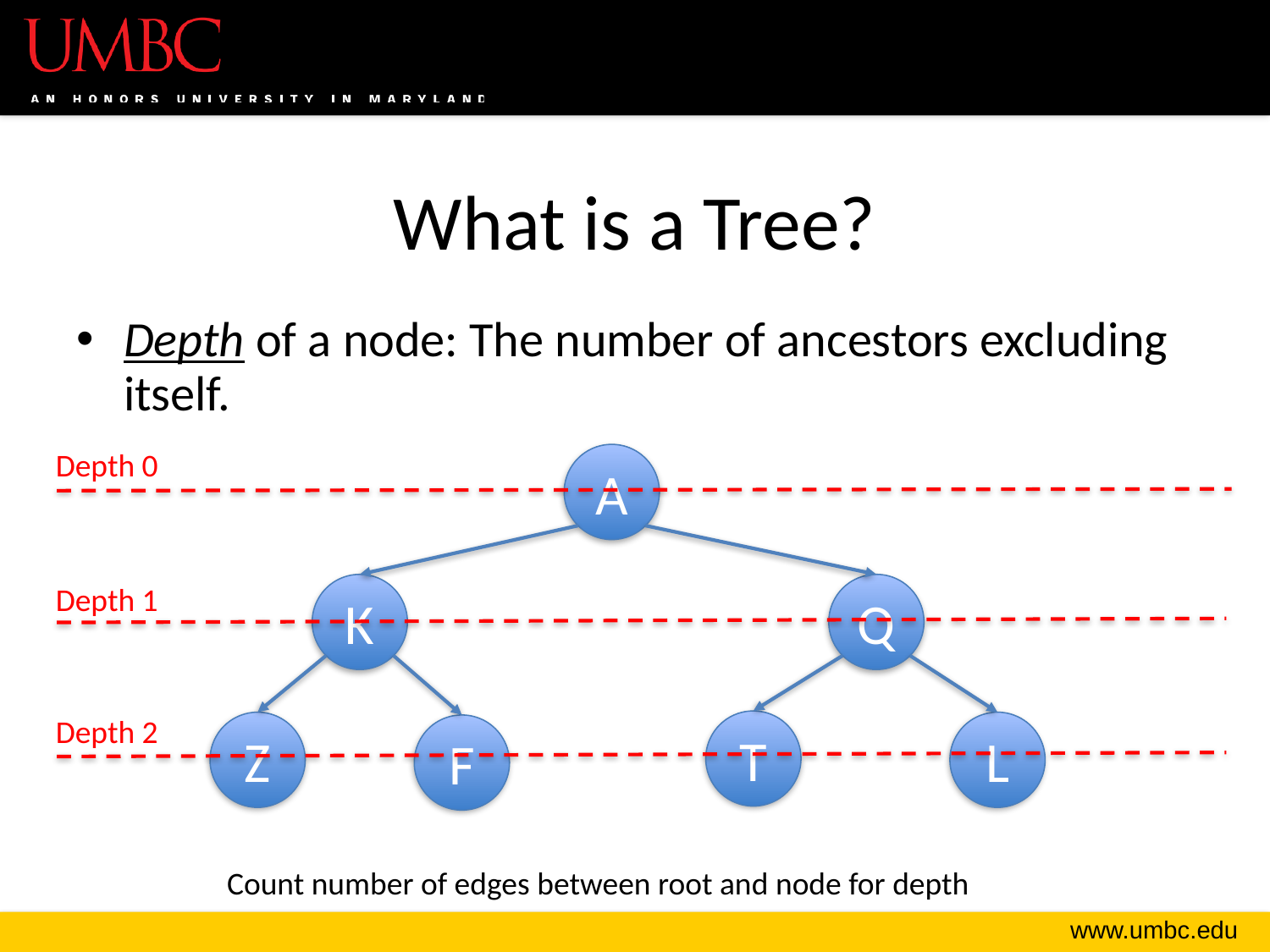

# What is a Tree?
Depth of a node: The number of ancestors excluding itself.
Depth 0
A
Depth 1
K
Q
Depth 2
T
Z
L
F
Count number of edges between root and node for depth